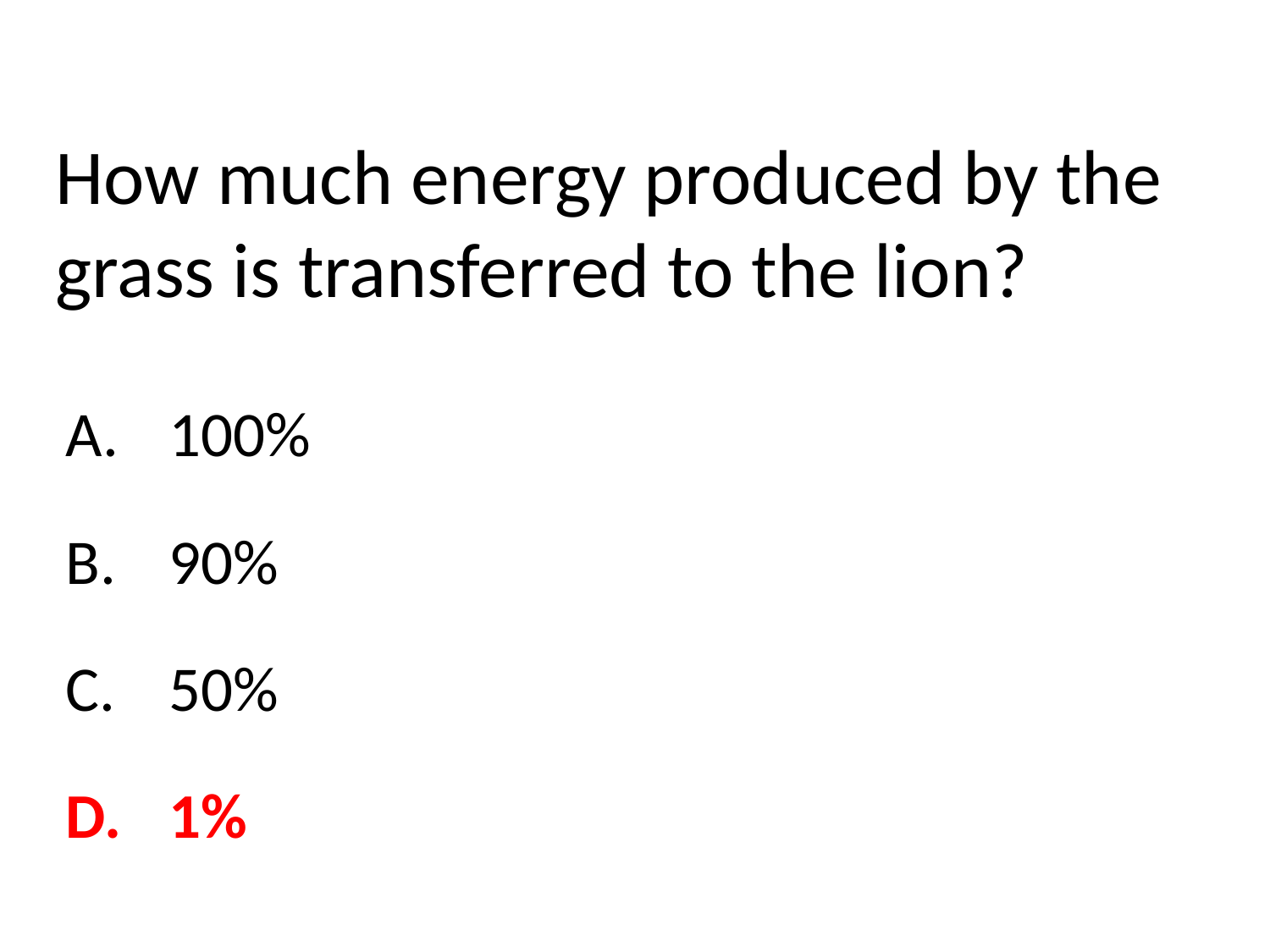

# How much energy produced by the grass is transferred to the lion?
100%
90%
50%
1%